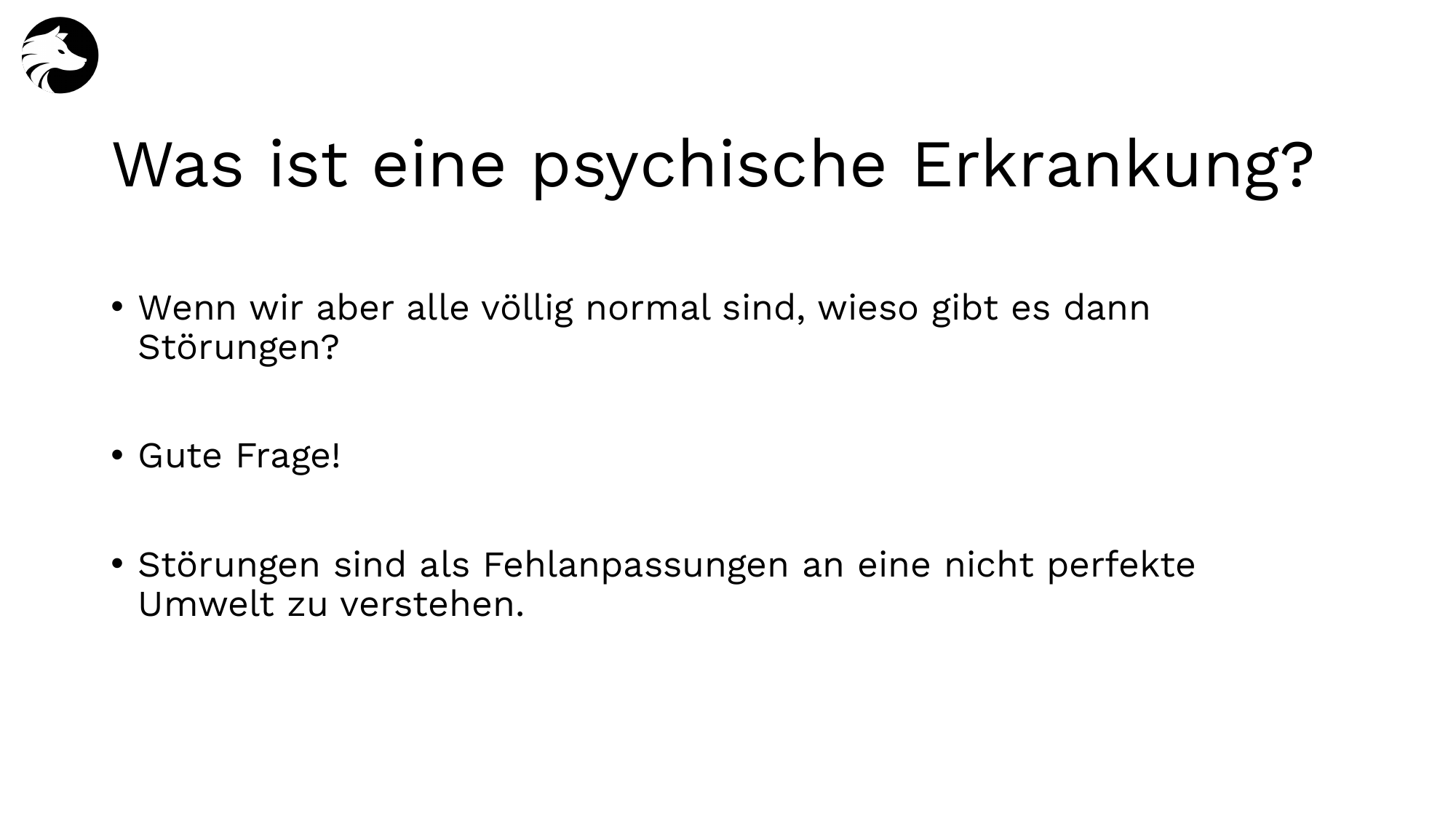

# Was ist eine psychische Erkrankung?
Wenn wir aber alle völlig normal sind, wieso gibt es dann Störungen?

Gute Frage!

Störungen sind als Fehlanpassungen an eine nicht perfekte Umwelt zu verstehen.